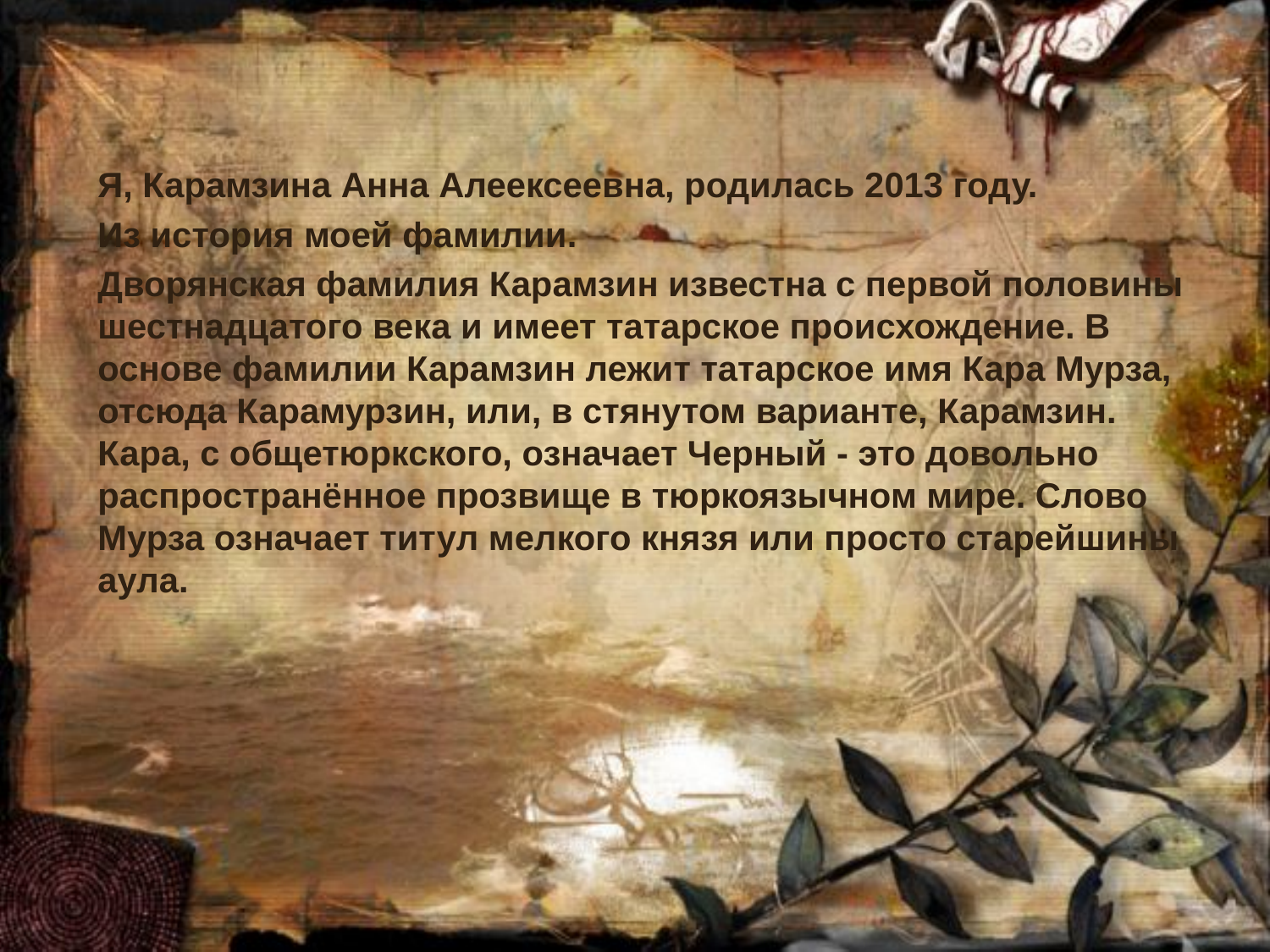

Я, Карамзина Анна Алеексеевна, родилась 2013 году.
Из история моей фамилии.
Дворянская фамилия Карамзин известна с первой половины шестнадцатого века и имеет татарское происхождение. В основе фамилии Карамзин лежит татарское имя Кара Мурза, отсюда Карамурзин, или, в стянутом варианте, Карамзин. Кара, с общетюркского, означает Черный - это довольно распространённое прозвище в тюркоязычном мире. Слово Мурза означает титул мелкого князя или просто старейшины аула.